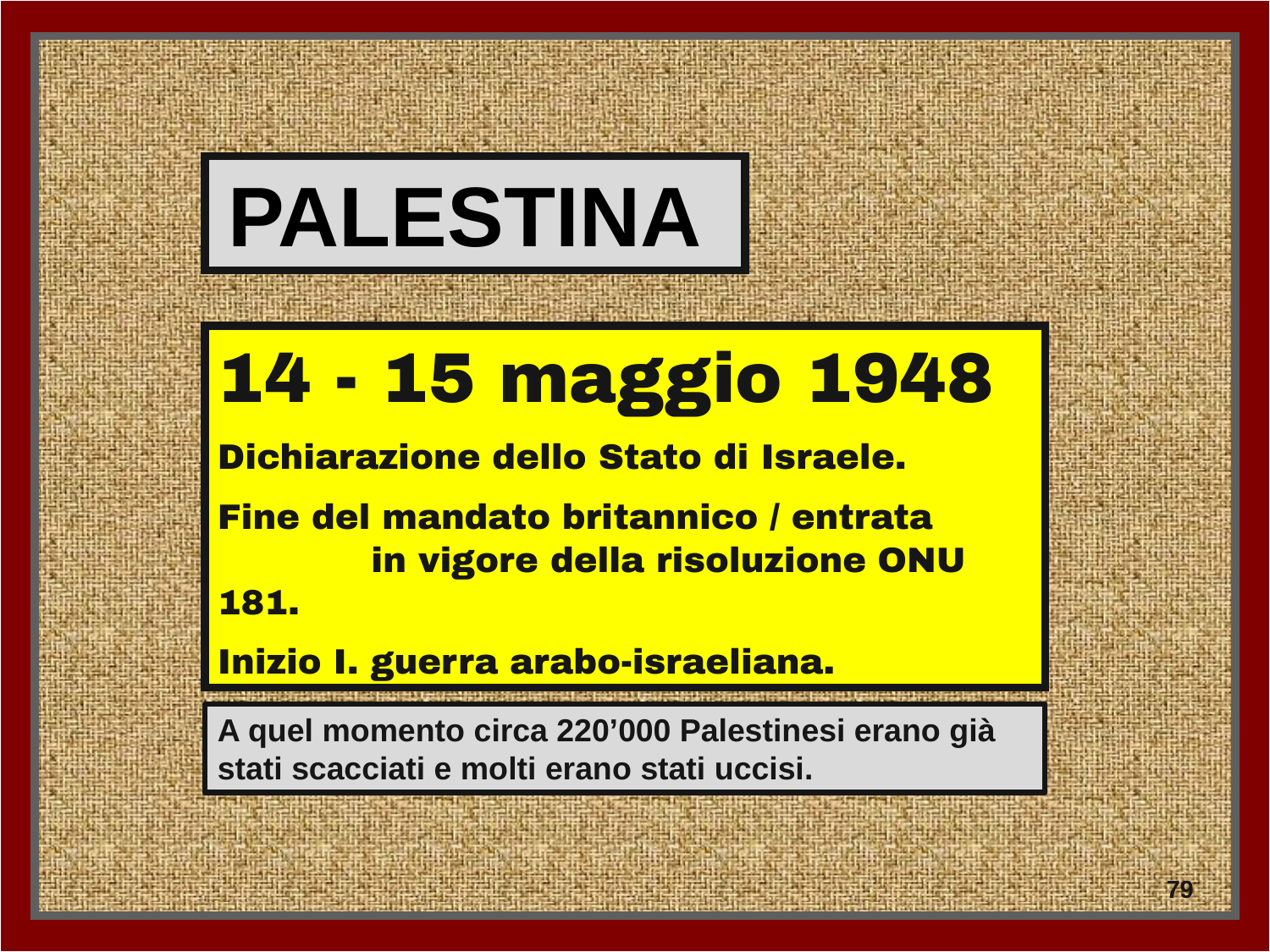

PALESTINA
14 - 15 maggio 1948
Dichiarazione dello Stato di Israele.
Fine del mandato britannico / entrata                      in vigore della risoluzione ONU 181.
Inizio I. guerra arabo-israeliana.
A quel momento circa 220’000 Palestinesi erano già stati scacciati e molti erano stati uccisi.
79